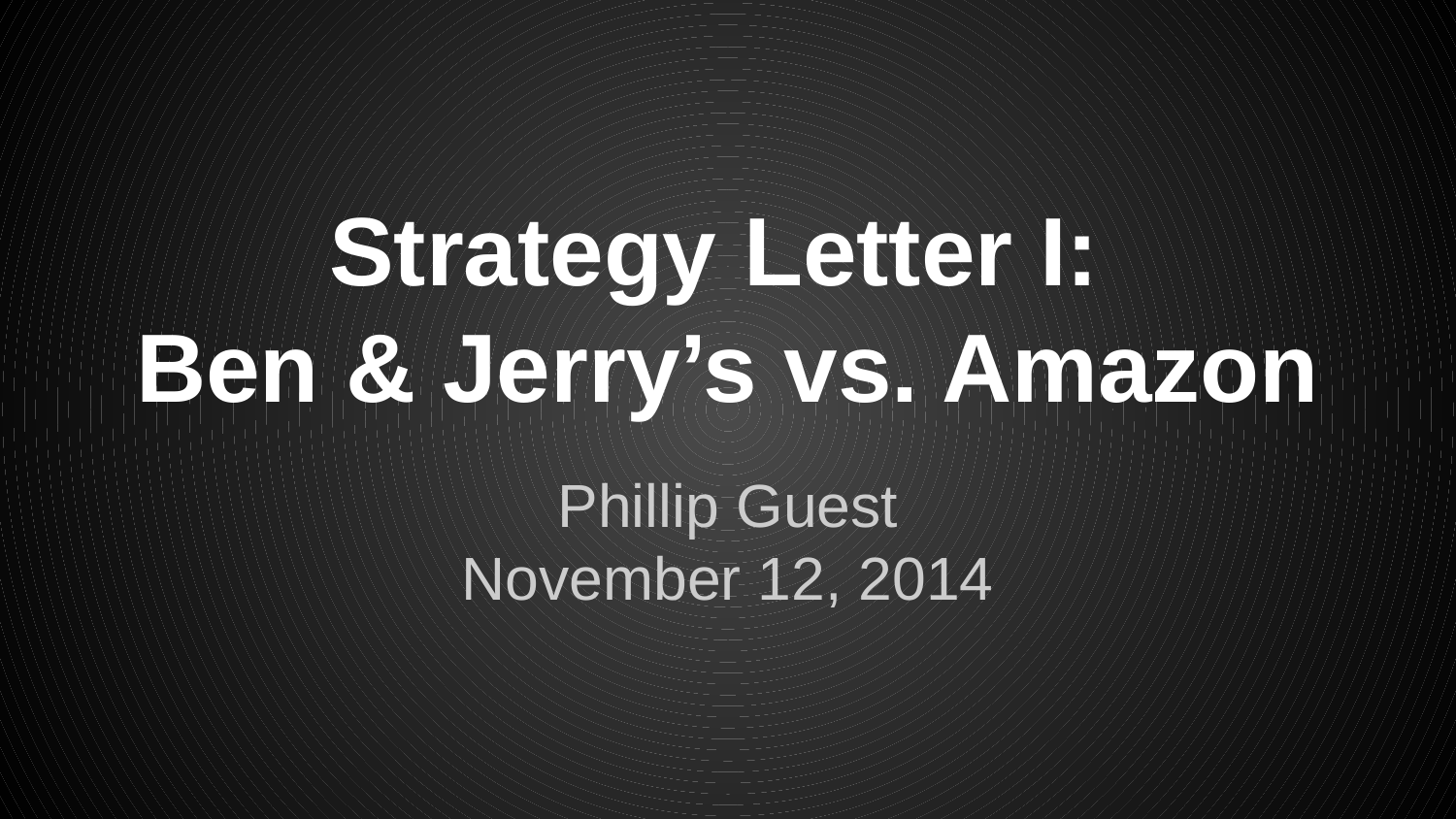

# Strategy Letter I:
Ben & Jerry’s vs. Amazon
Phillip Guest
November 12, 2014